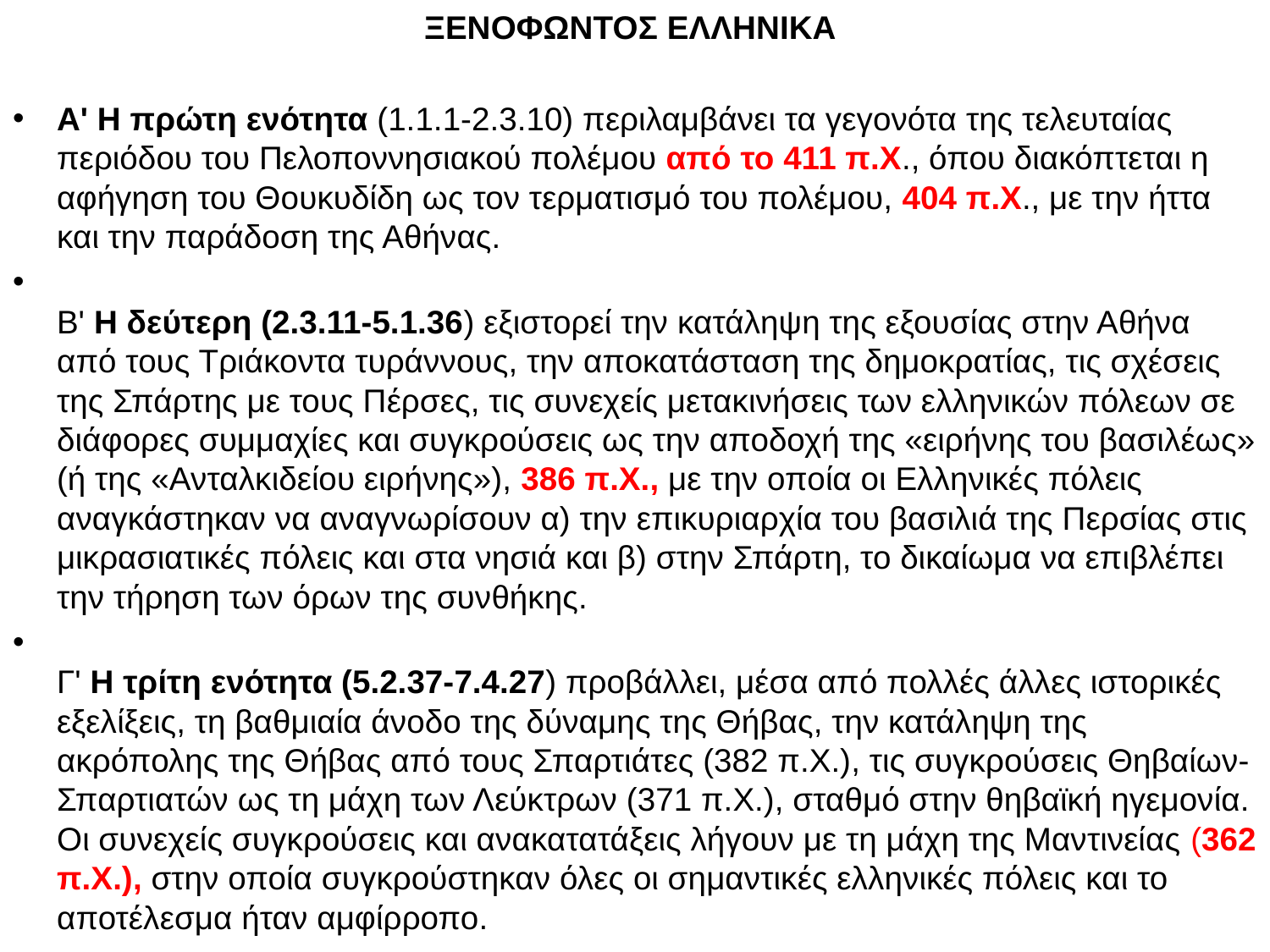

ΞΕΝΟΦΩΝΤΟΣ ΕΛΛΗΝΙΚΑ

Α' Η πρώτη ενότητα (1.1.1-2.3.10) περιλαμβάνει τα γεγονότα της τελευταίας περιόδου του Πελοποννησιακού πολέμου από το 411 π.Χ., όπου διακόπτεται η αφήγηση του Θουκυδίδη ως τον τερματισμό του πολέμου, 404 π.Χ., με την ήττα και την παράδοση της Αθήνας.
Β' Η δεύτερη (2.3.11-5.1.36) εξιστορεί την κατάληψη της εξουσίας στην Αθήνα από τους Τριάκοντα τυράννους, την αποκατάσταση της δημοκρατίας, τις σχέσεις της Σπάρτης με τους Πέρσες, τις συνεχείς μετακινήσεις των ελληνικών πόλεων σε διάφορες συμμαχίες και συγκρούσεις ως την αποδοχή της «ειρήνης του βασιλέως» (ή της «Ανταλκιδείου ειρήνης»), 386 π.Χ., με την οποία οι Ελληνικές πόλεις αναγκάστηκαν να αναγνωρίσουν α) την επικυριαρχία του βασιλιά της Περσίας στις μικρασιατικές πόλεις και στα νησιά και β) στην Σπάρτη, το δικαίωμα να επιβλέπει την τήρηση των όρων της συνθήκης.
Γ' Η τρίτη ενότητα (5.2.37-7.4.27) προβάλλει, μέσα από πολλές άλλες ιστορικές εξελίξεις, τη βαθμιαία άνοδο της δύναμης της Θήβας, την κατάληψη της ακρόπολης της Θήβας από τους Σπαρτιάτες (382 π.Χ.), τις συγκρούσεις Θηβαίων-Σπαρτιατών ως τη μάχη των Λεύκτρων (371 π.Χ.), σταθμό στην θηβαϊκή ηγεμονία. Οι συνεχείς συγκρούσεις και ανακατατάξεις λήγουν με τη μάχη της Μαντινείας (362 π.Χ.), στην οποία συγκρούστηκαν όλες οι σημαντικές ελληνικές πόλεις και το αποτέλεσμα ήταν αμφίρροπο.